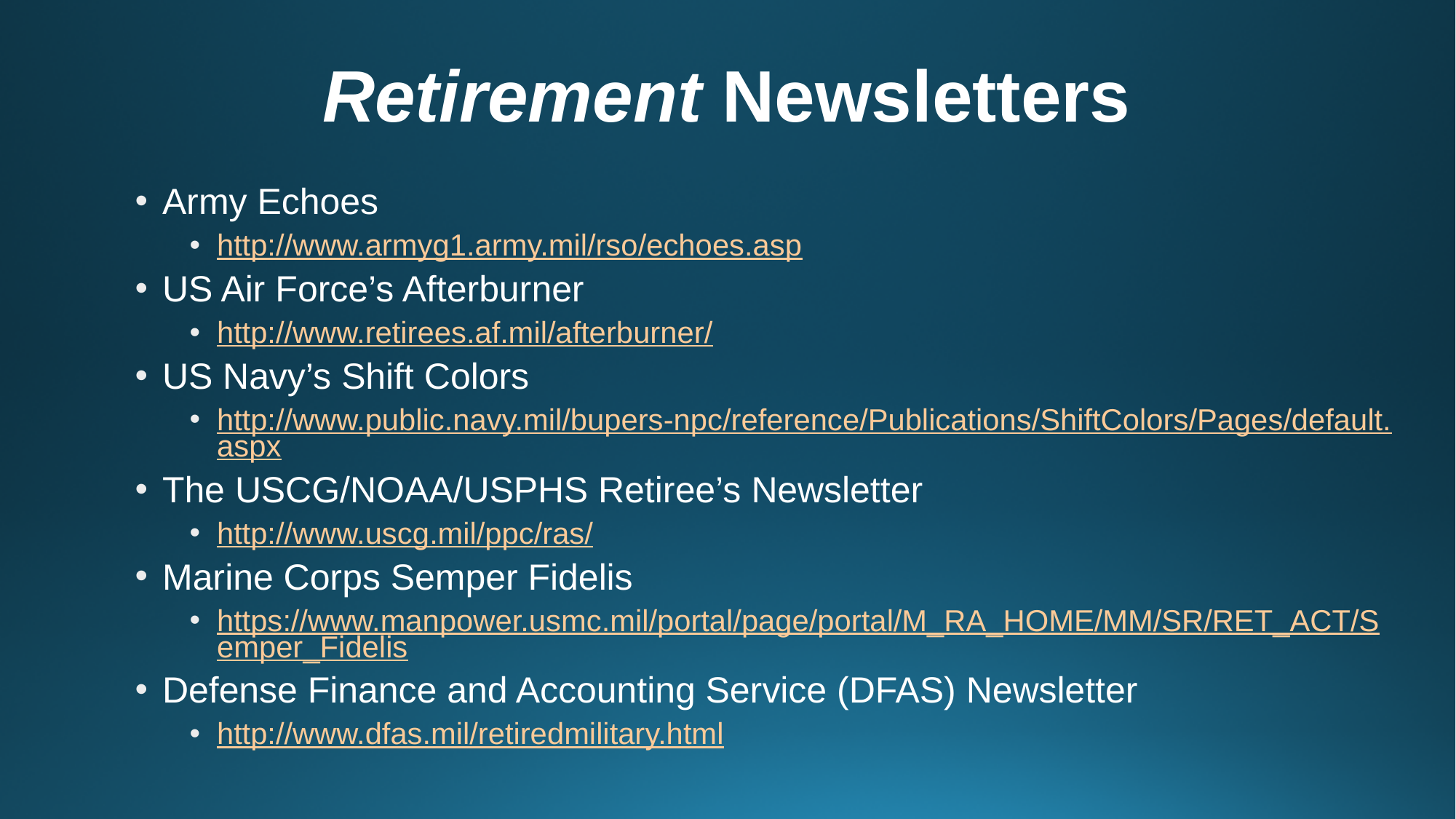

# Retirement Newsletters
Army Echoes
http://www.armyg1.army.mil/rso/echoes.asp
US Air Force’s Afterburner
http://www.retirees.af.mil/afterburner/
US Navy’s Shift Colors
http://www.public.navy.mil/bupers-npc/reference/Publications/ShiftColors/Pages/default.aspx
The USCG/NOAA/USPHS Retiree’s Newsletter
http://www.uscg.mil/ppc/ras/
Marine Corps Semper Fidelis
https://www.manpower.usmc.mil/portal/page/portal/M_RA_HOME/MM/SR/RET_ACT/Semper_Fidelis
Defense Finance and Accounting Service (DFAS) Newsletter
http://www.dfas.mil/retiredmilitary.html